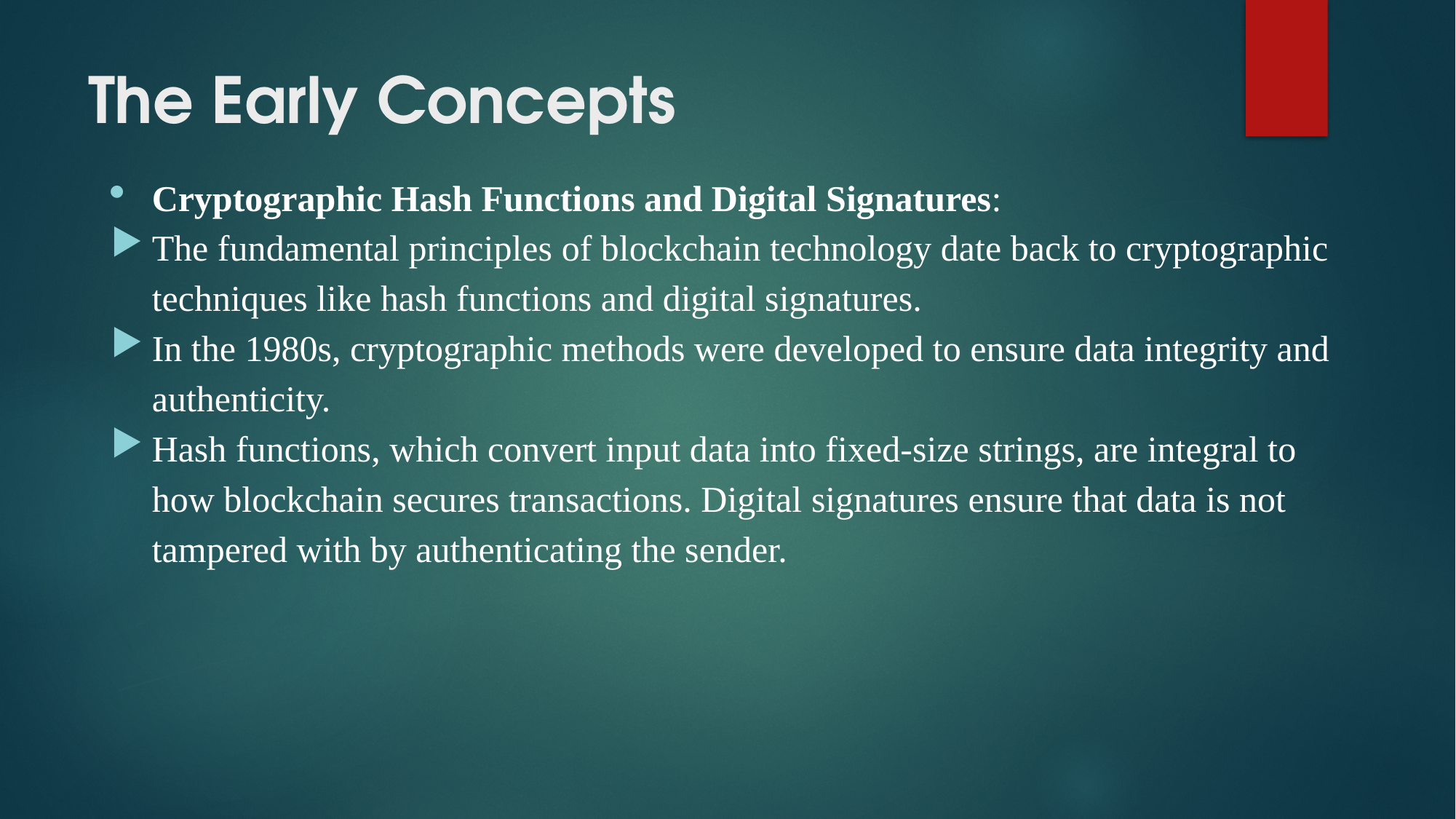

# The Early Concepts
Cryptographic Hash Functions and Digital Signatures:
The fundamental principles of blockchain technology date back to cryptographic techniques like hash functions and digital signatures.
In the 1980s, cryptographic methods were developed to ensure data integrity and authenticity.
Hash functions, which convert input data into fixed-size strings, are integral to how blockchain secures transactions. Digital signatures ensure that data is not tampered with by authenticating the sender.